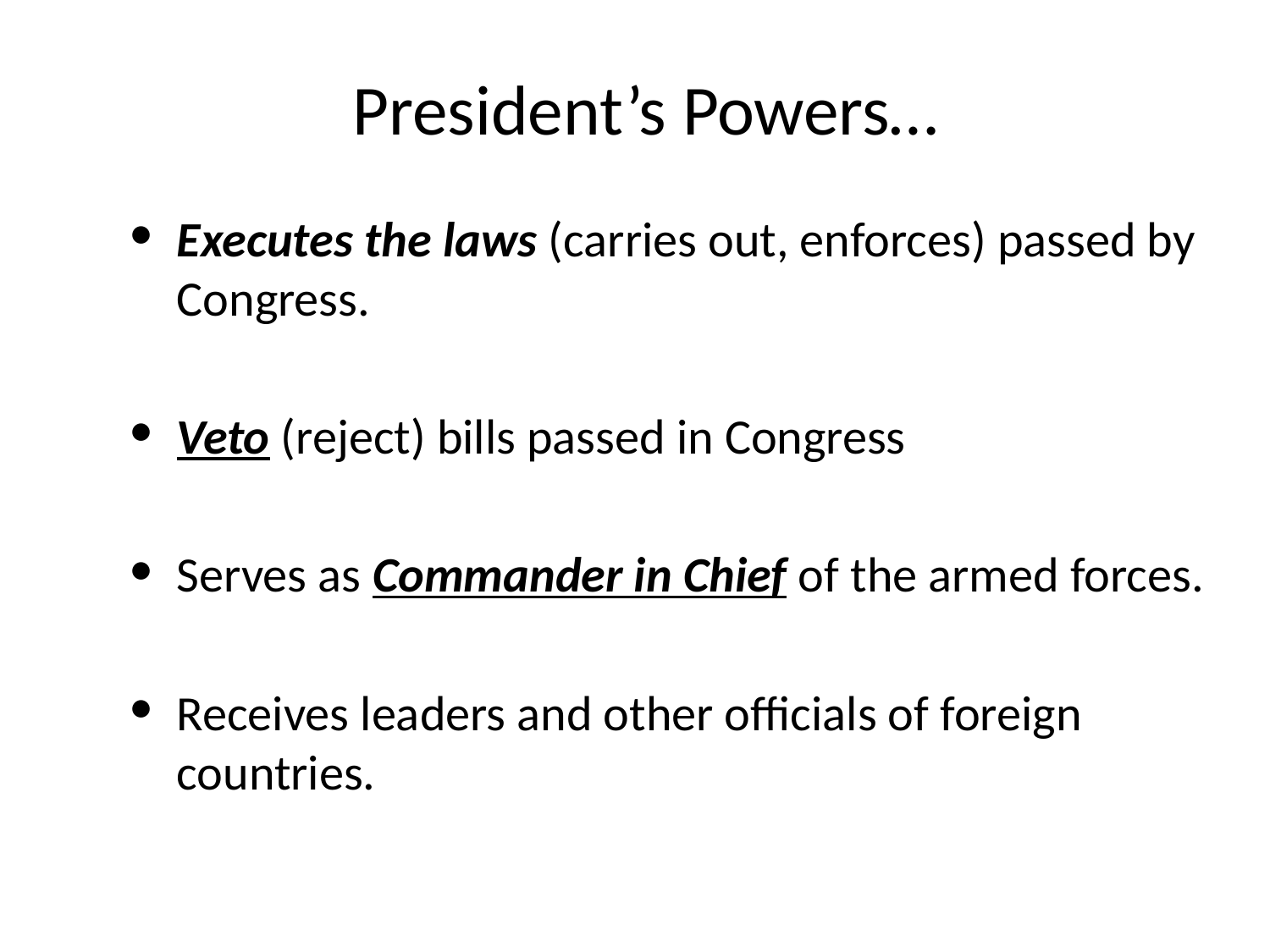

# President’s Powers…
Executes the laws (carries out, enforces) passed by Congress.

Veto (reject) bills passed in Congress

Serves as Commander in Chief of the armed forces.

Receives leaders and other officials of foreign countries.